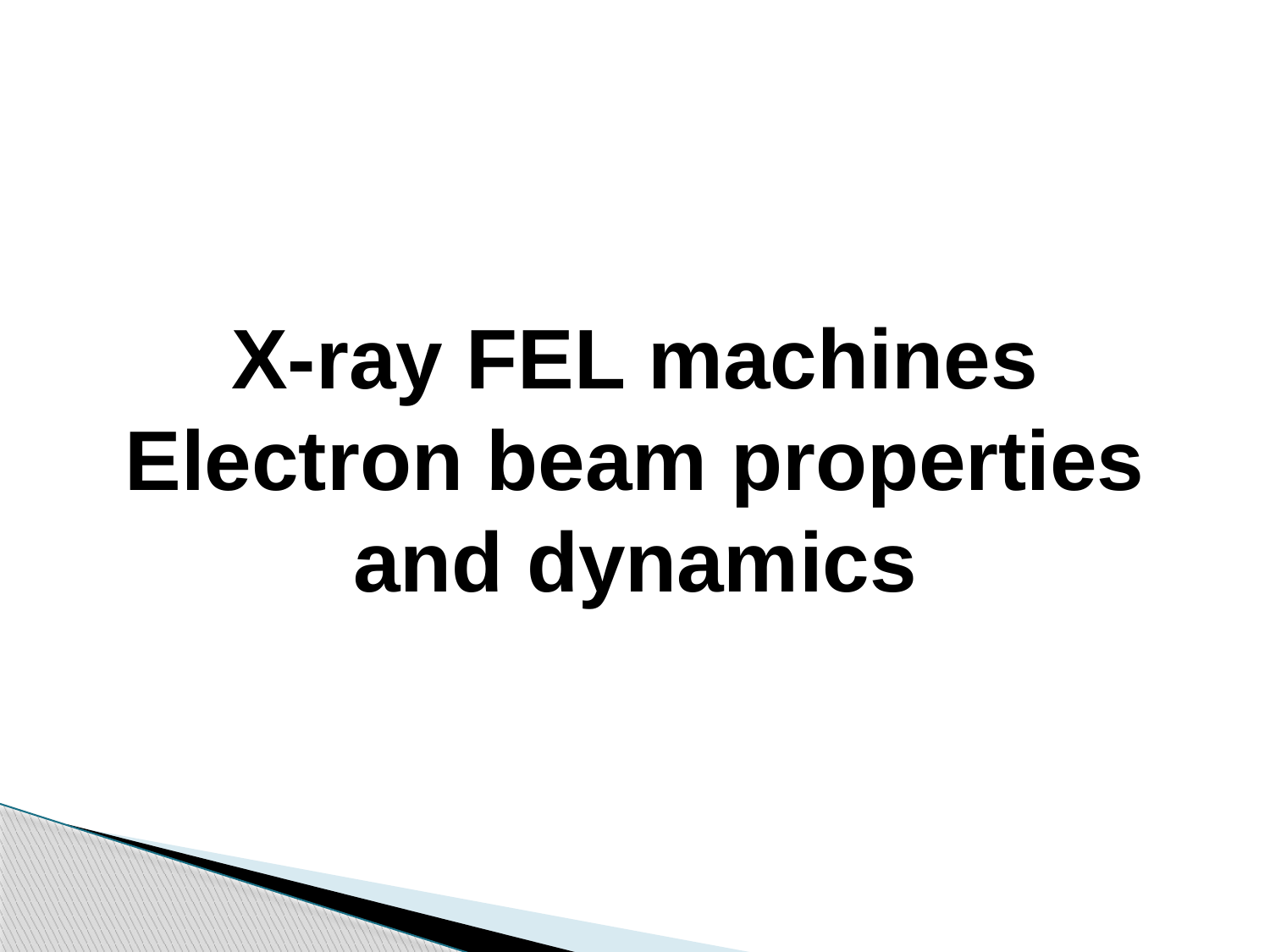

# X-ray FEL machines Electron beam properties and dynamics